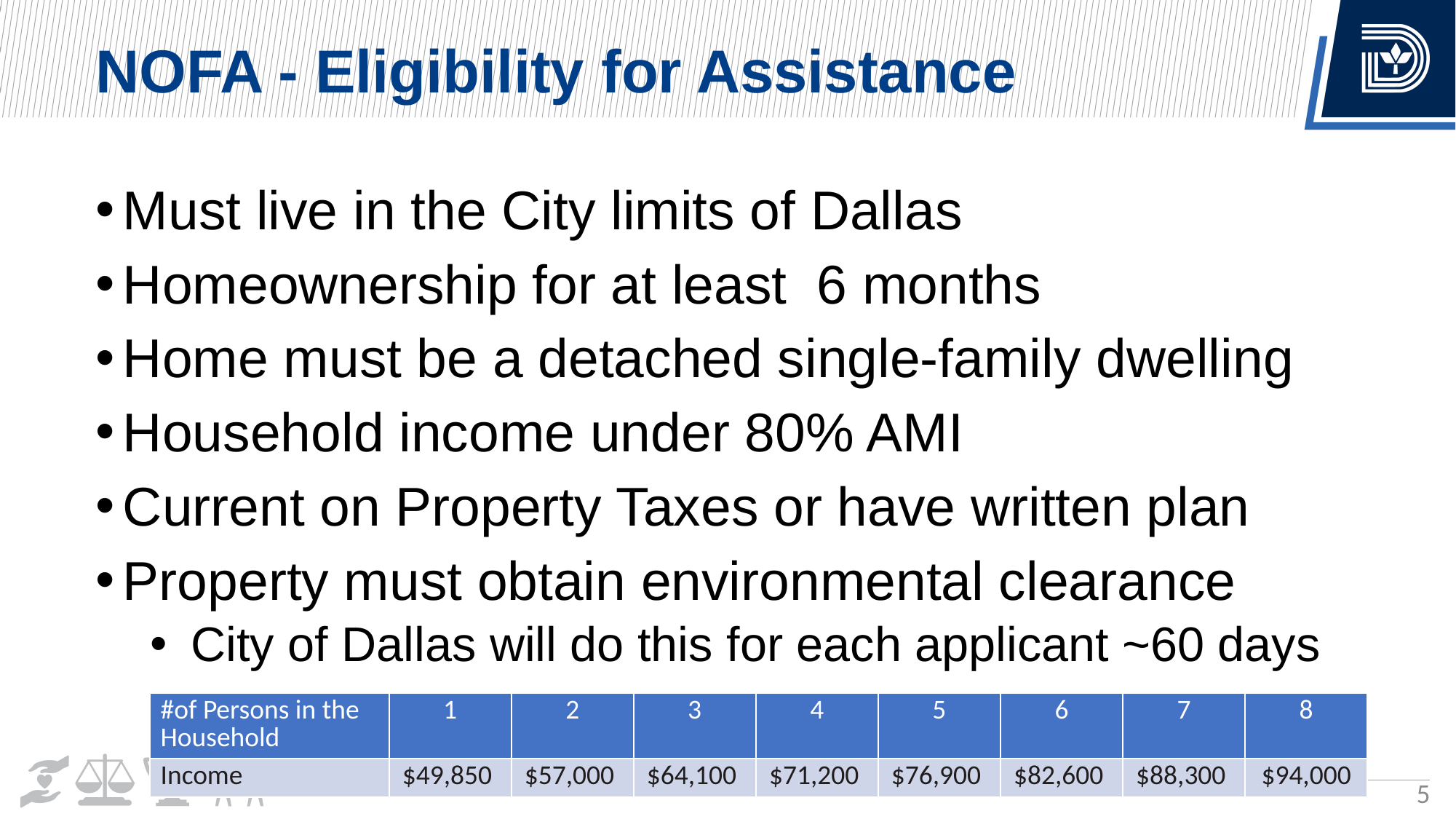

NOFA - Eligibility for Assistance
Must live in the City limits of Dallas
Homeownership for at least  6 months
Home must be a detached single-family dwelling
Household income under 80% AMI
Current on Property Taxes or have written plan
Property must obtain environmental clearance
 City of Dallas will do this for each applicant ~60 days
| #of Persons in the Household | 1 | 2 | 3 | 4 | 5 | 6 | 7 | 8 |
| --- | --- | --- | --- | --- | --- | --- | --- | --- |
| Income | $49,850 | $57,000 | $64,100 | $71,200 | $76,900 | $82,600 | $88,300 | $94,000 |
5